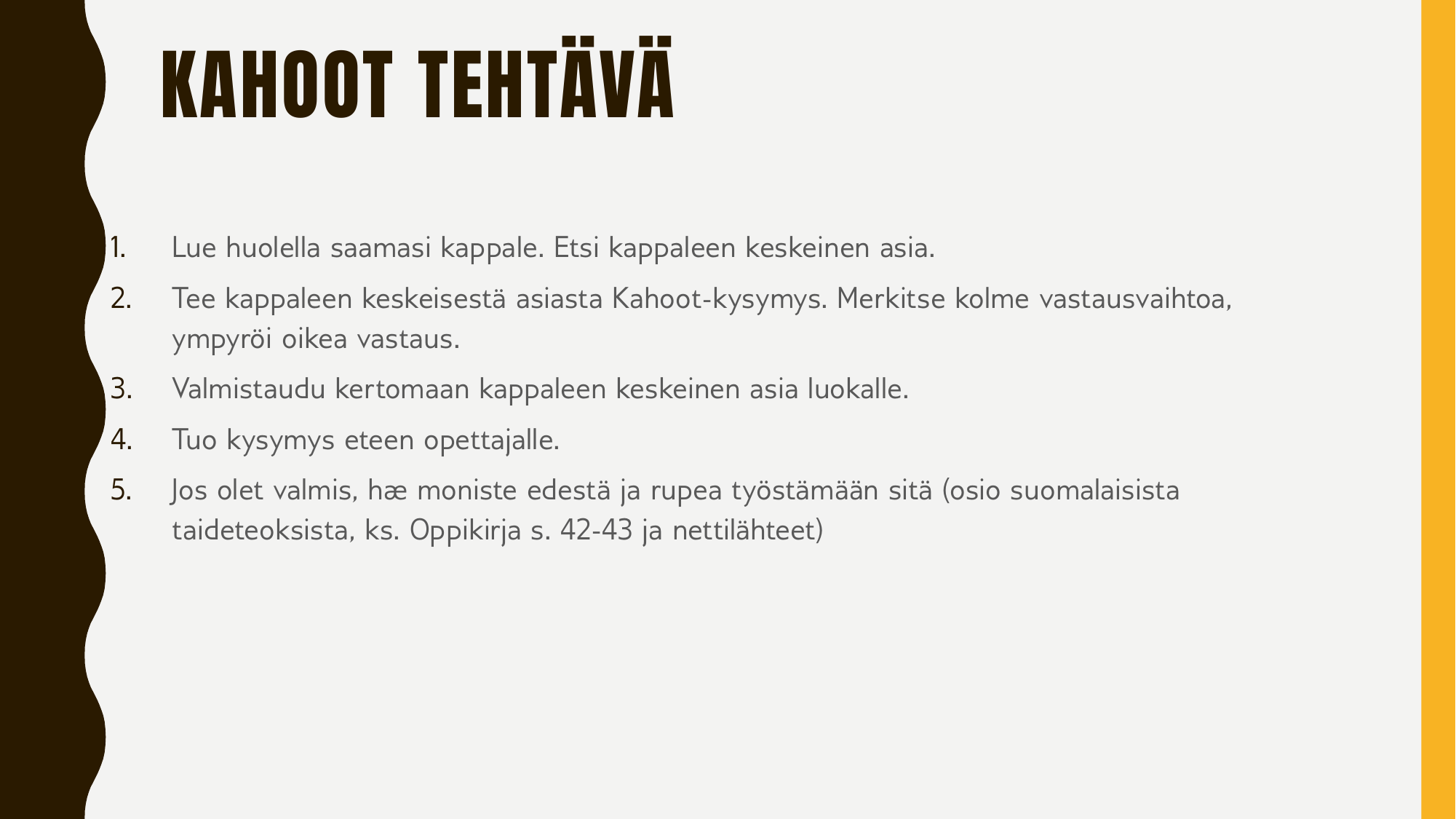

# KAHOOT TEHTÄVÄ
Lue huolella saamasi kappale. Etsi kappaleen keskeinen asia.
Tee kappaleen keskeisestä asiasta Kahoot-kysymys. Merkitse kolme vastausvaihtoa, ympyröi oikea vastaus.
Valmistaudu kertomaan kappaleen keskeinen asia luokalle.
Tuo kysymys eteen opettajalle.
Jos olet valmis, hae moniste edestä ja rupea työstämään sitä (osio suomalaisista taideteoksista, ks. Oppikirja s. 42-43 ja nettilähteet)